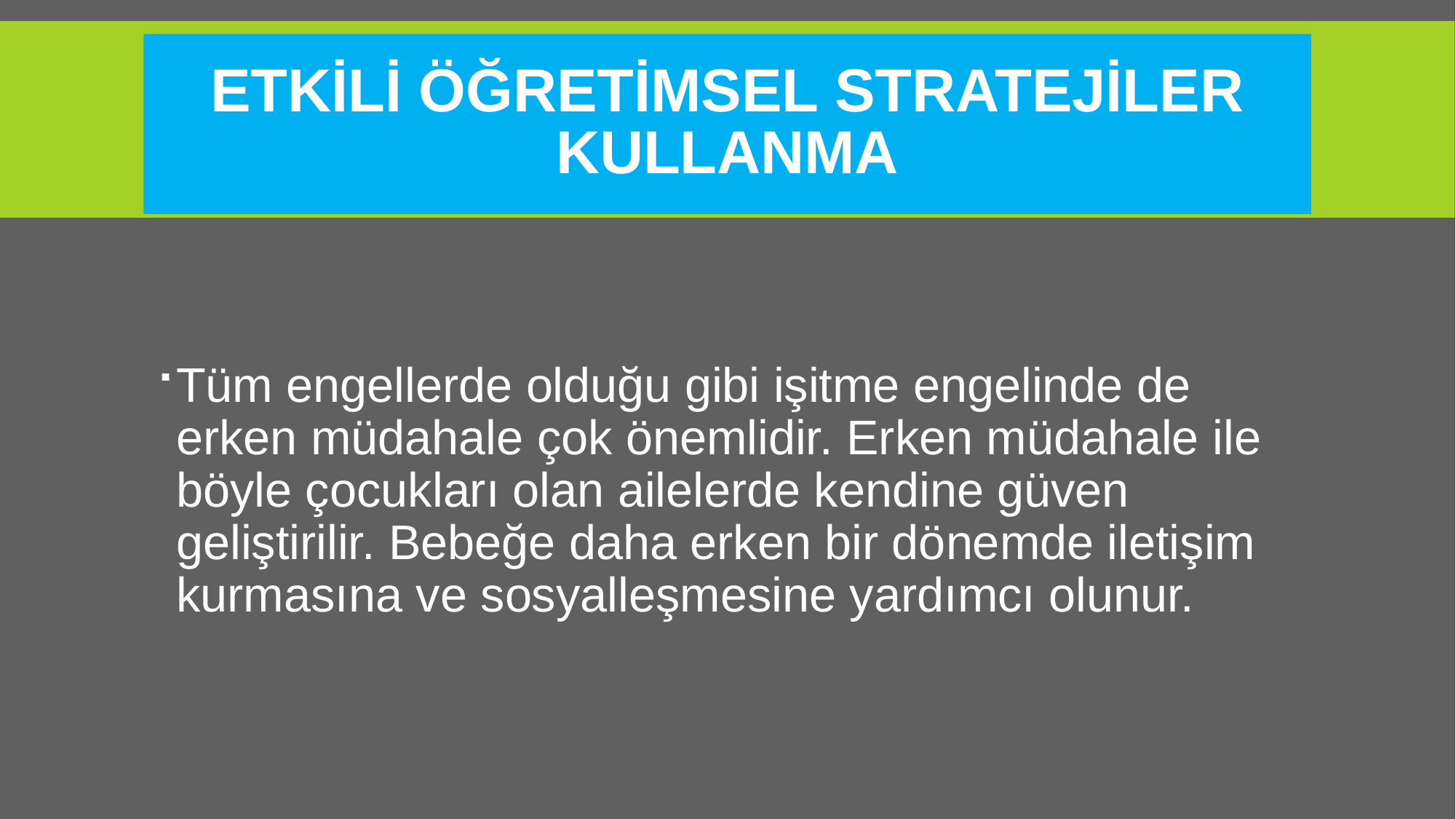

# ETKİLİ ÖĞRETİMSEL STRATEJİLER KULLANMA
Tüm engellerde olduğu gibi işitme engelinde de erken müdahale çok önemlidir. Erken müdahale ile böyle çocukları olan ailelerde kendine güven geliştirilir. Bebeğe daha erken bir dönemde iletişim kurmasına ve sosyalleşmesine yardımcı olunur.